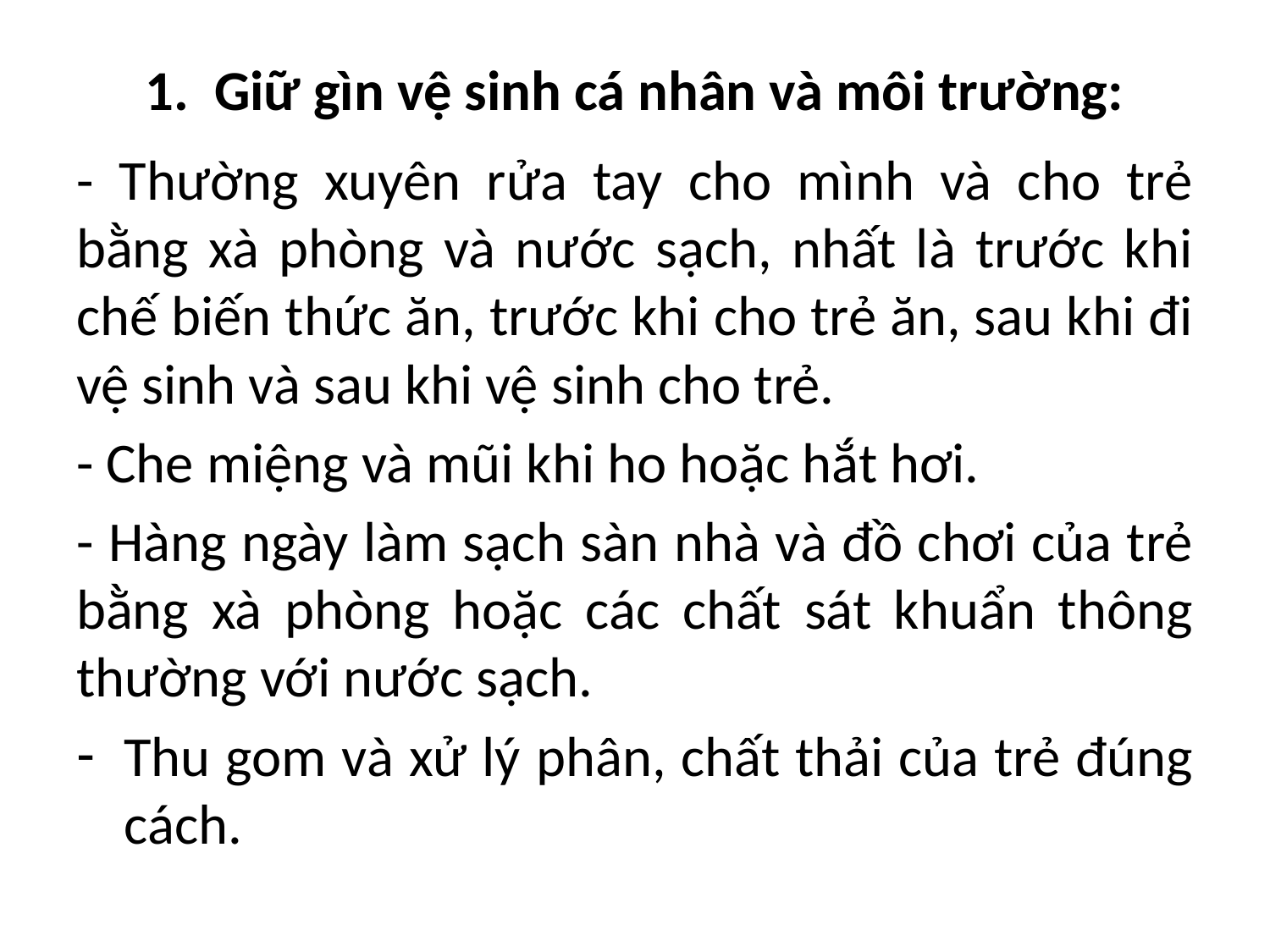

# 1.  Giữ gìn vệ sinh cá nhân và môi trường:
- Thường xuyên rửa tay cho mình và cho trẻ bằng xà phòng và nước sạch, nhất là trước khi chế biến thức ăn, trước khi cho trẻ ăn, sau khi đi vệ sinh và sau khi vệ sinh cho trẻ.
- Che miệng và mũi khi ho hoặc hắt hơi.
- Hàng ngày làm sạch sàn nhà và đồ chơi của trẻ bằng xà phòng hoặc các chất sát khuẩn thông thường với nước sạch.
Thu gom và xử lý phân, chất thải của trẻ đúng cách.